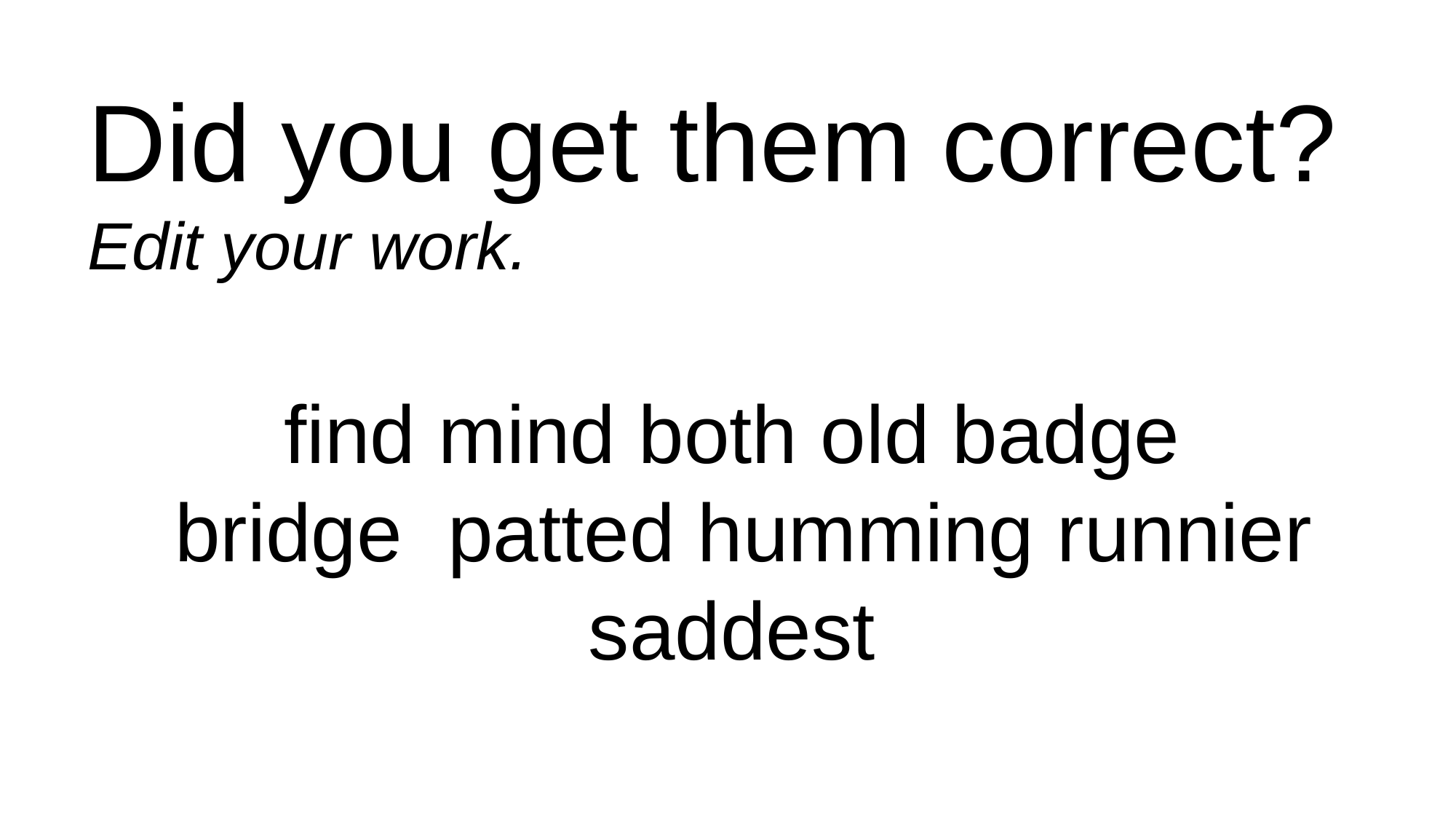

Did you get them correct?
Edit your work.

find mind both old badge
bridge  patted humming runnier saddest